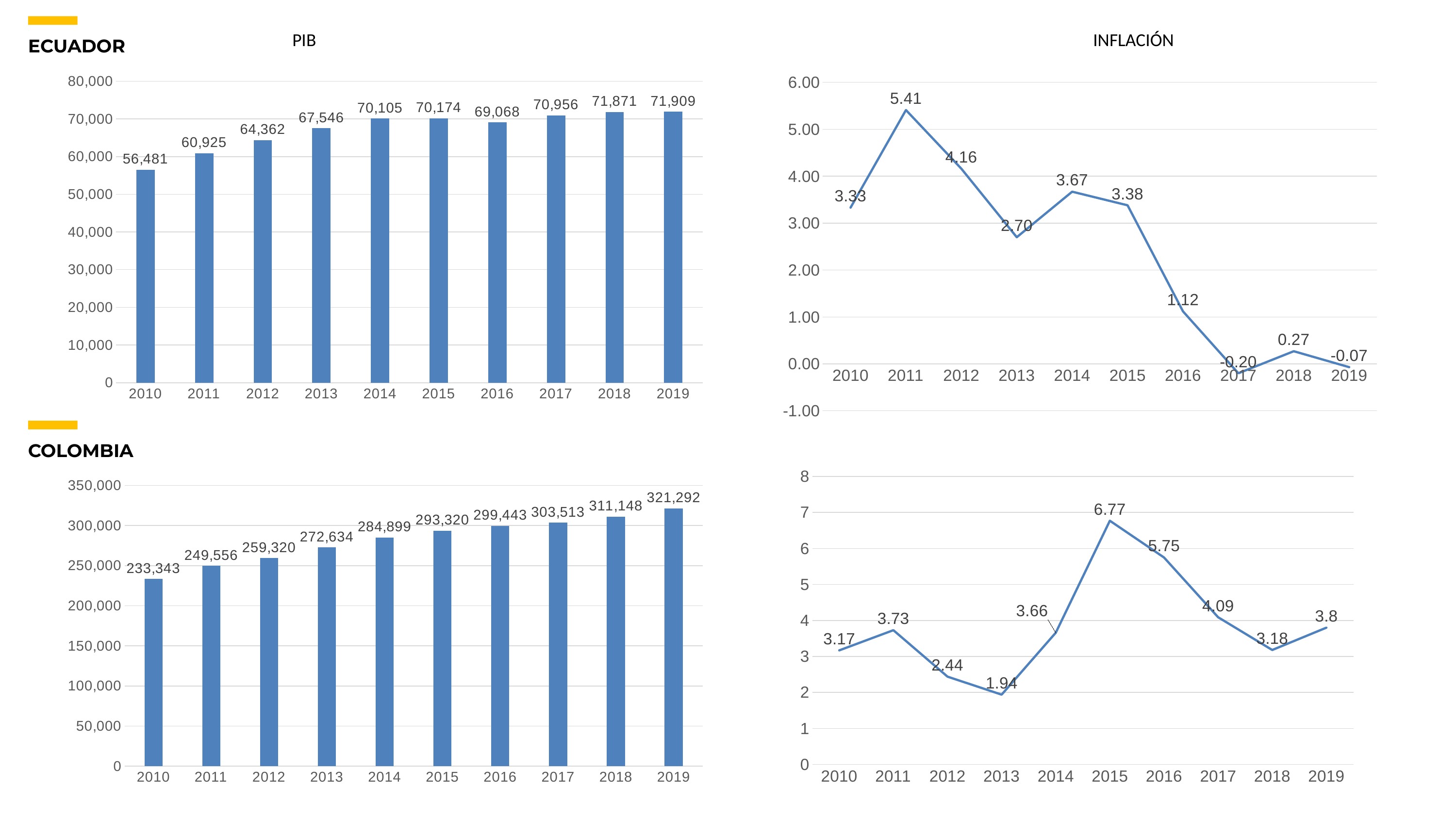

ECUADOR
PIB											INFLACIÓN

### Chart

| Category | PIB |
|---|---|
| 2010 | 56481.0 |
| 2011 | 60925.0 |
| 2012 | 64362.0 |
| 2013 | 67546.0 |
| 2014 | 70105.0 |
| 2015 | 70174.0 |
| 2016 | 69068.0 |
| 2017 | 70956.0 |
| 2018 | 71871.0 |
| 2019 | 71909.0 |

### Chart

| Category | Inflación |
|---|---|
| 2010 | 3.33 |
| 2011 | 5.41 |
| 2012 | 4.16 |
| 2013 | 2.7 |
| 2014 | 3.67 |
| 2015 | 3.38 |
| 2016 | 1.12 |
| 2017 | -0.2 |
| 2018 | 0.27 |
| 2019 | -0.07 |
COLOMBIA

### Chart

| Category | Inflación |
|---|---|
| 2010 | 3.17 |
| 2011 | 3.73 |
| 2012 | 2.44 |
| 2013 | 1.94 |
| 2014 | 3.66 |
| 2015 | 6.77 |
| 2016 | 5.75 |
| 2017 | 4.09 |
| 2018 | 3.18 |
| 2019 | 3.8 |

### Chart

| Category | PIB |
|---|---|
| 2010 | 233343.0 |
| 2011 | 249555.8 |
| 2012 | 259320.0 |
| 2013 | 272633.5 |
| 2014 | 284899.0 |
| 2015 | 293320.0 |
| 2016 | 299443.0 |
| 2017 | 303513.0 |
| 2018 | 311148.0 |
| 2019 | 321292.4 |